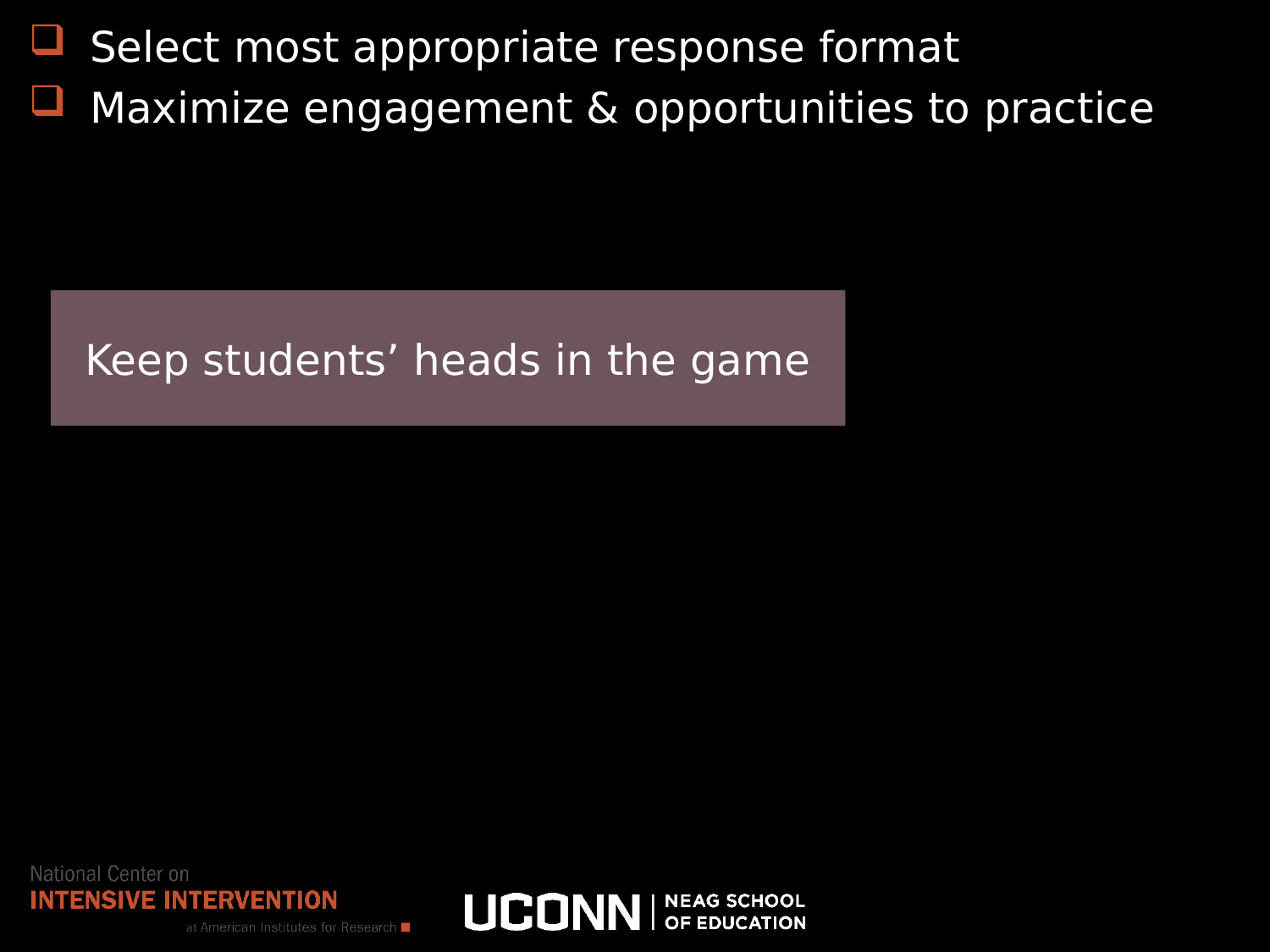

Select most appropriate response format
 Maximize engagement & opportunities to practice

Keep students’ heads in the game